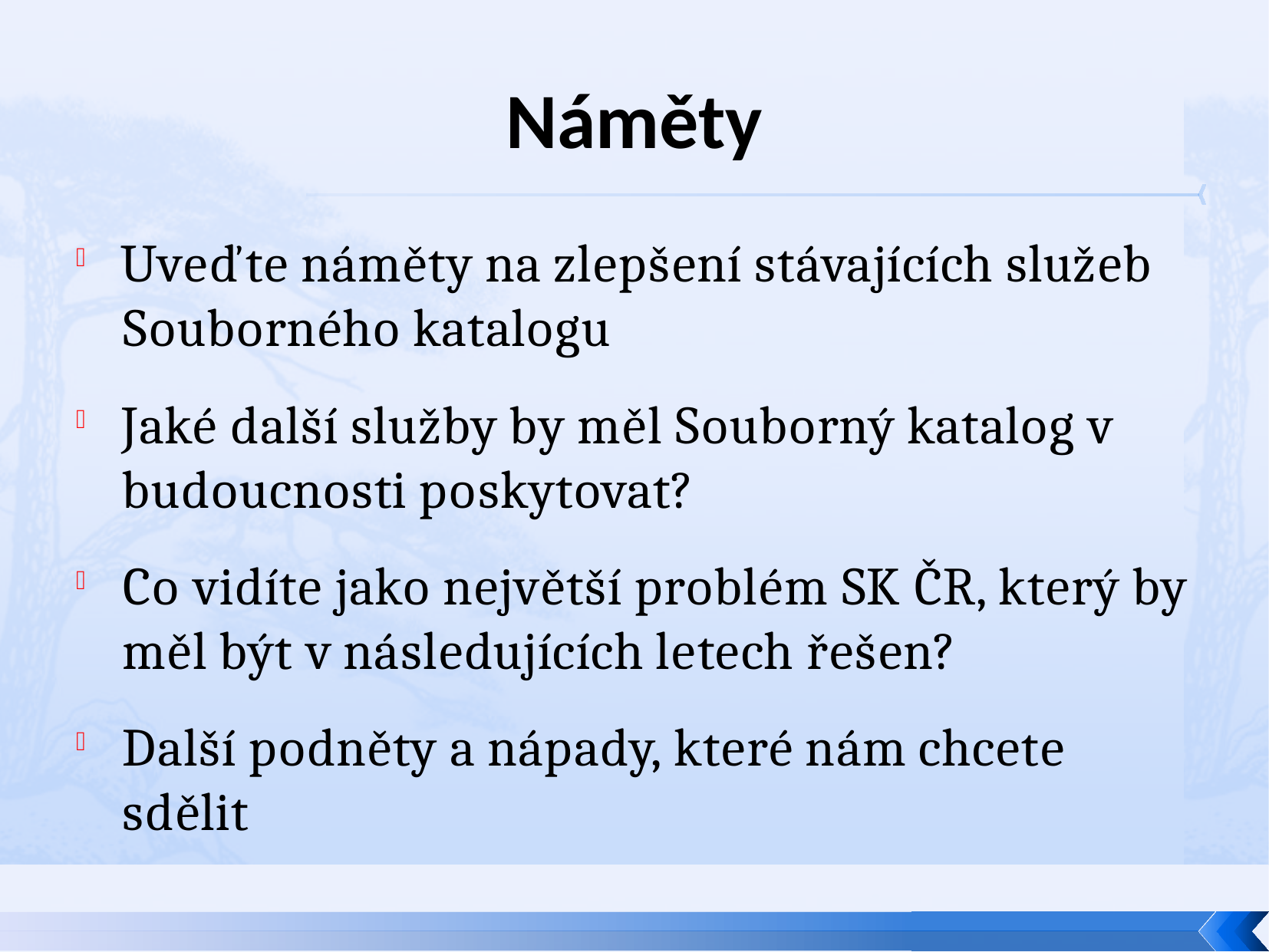

# Náměty
Uveďte náměty na zlepšení stávajících služeb Souborného katalogu
Jaké další služby by měl Souborný katalog v budoucnosti poskytovat?
Co vidíte jako největší problém SK ČR, který by měl být v následujících letech řešen?
Další podněty a nápady, které nám chcete sdělit